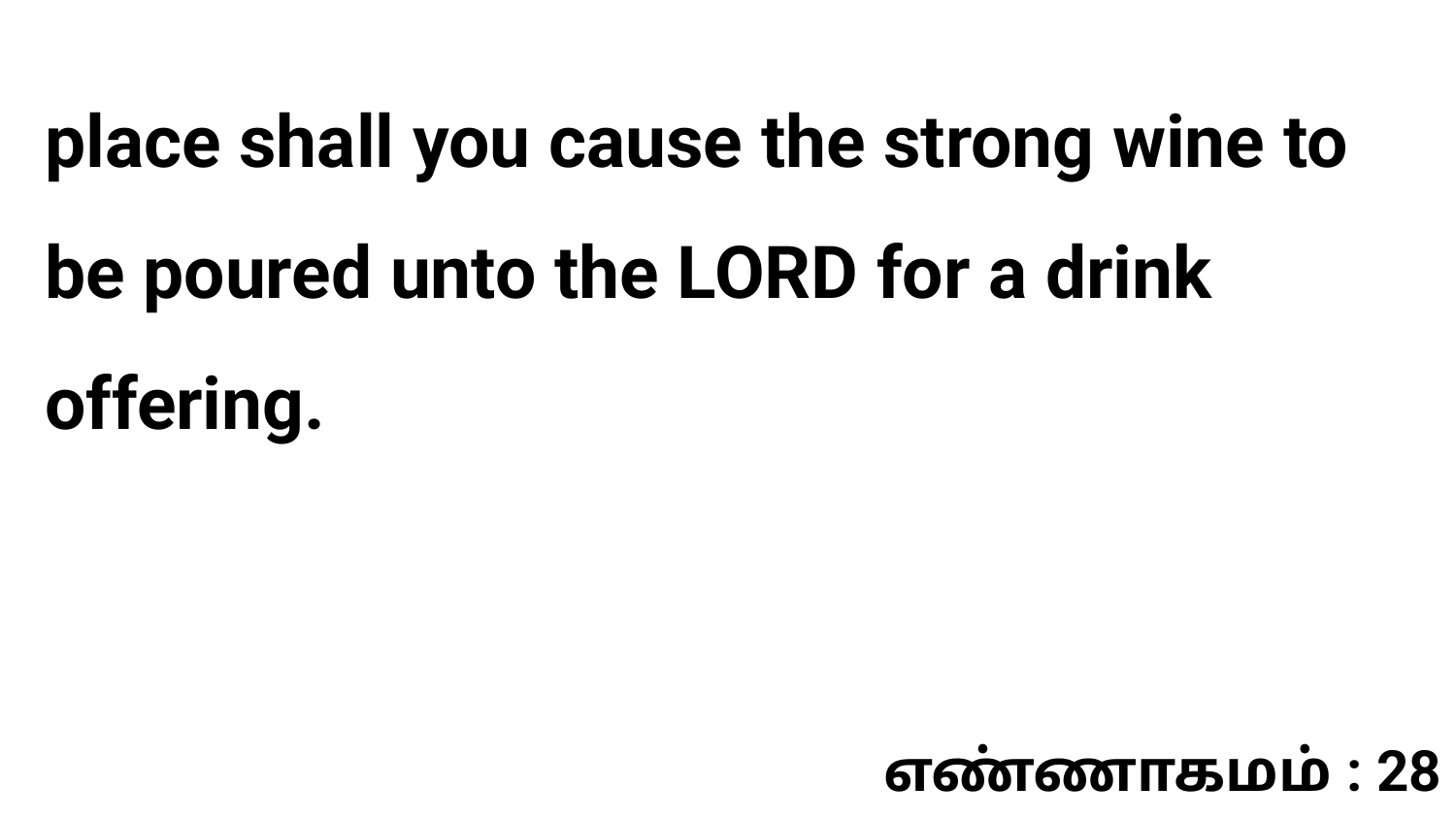

place shall you cause the strong wine to be poured unto the LORD for a drink offering.
எண்ணாகமம் : 28